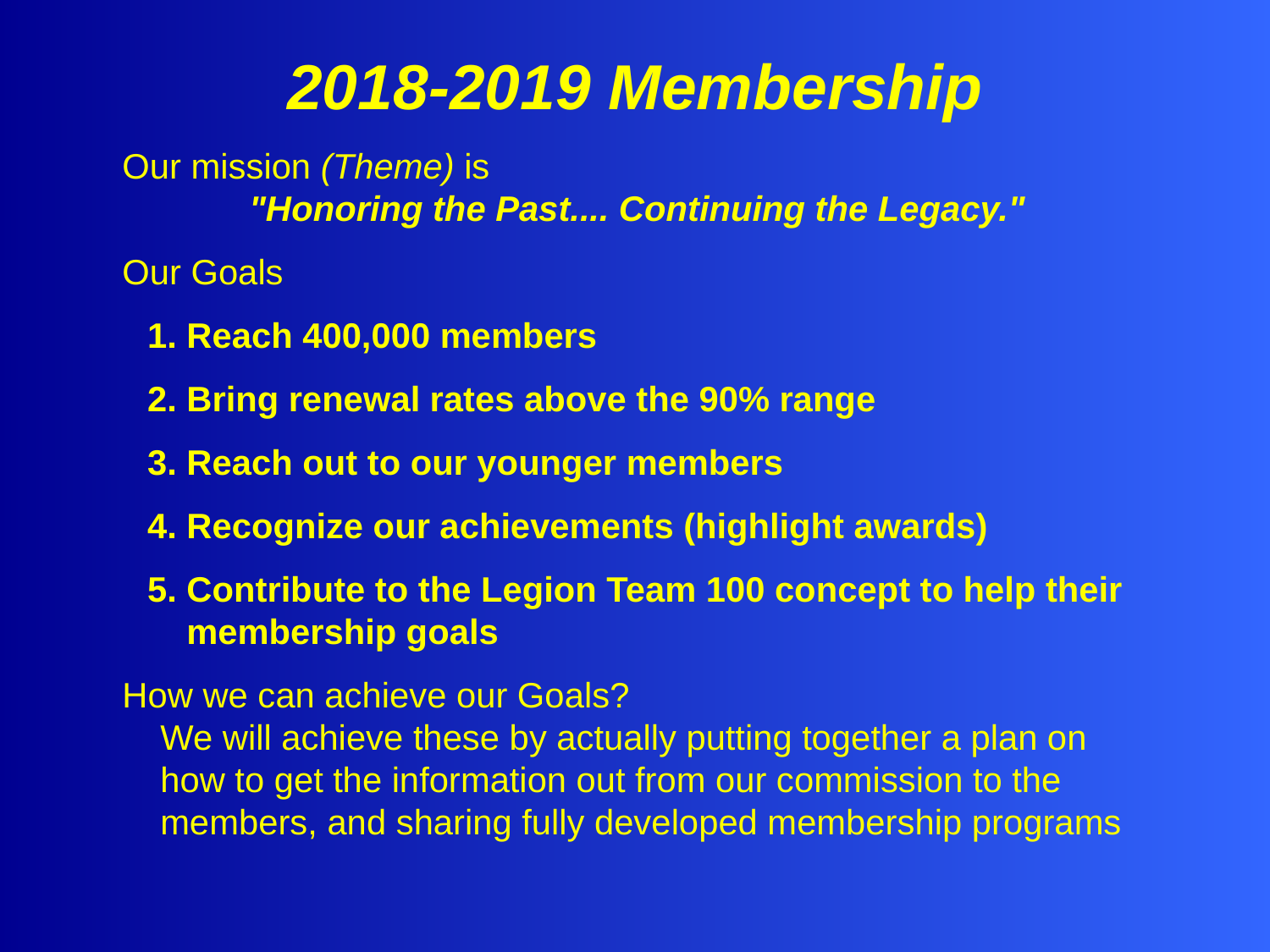

2018-2019 Membership
Our mission (Theme) is
	"Honoring the Past.... Continuing the Legacy."
Our Goals
Reach 400,000 members
Bring renewal rates above the 90% range
Reach out to our younger members
Recognize our achievements (highlight awards)
Contribute to the Legion Team 100 concept to help their membership goals

How we can achieve our Goals?
We will achieve these by actually putting together a plan on how to get the information out from our commission to the members, and sharing fully developed membership programs